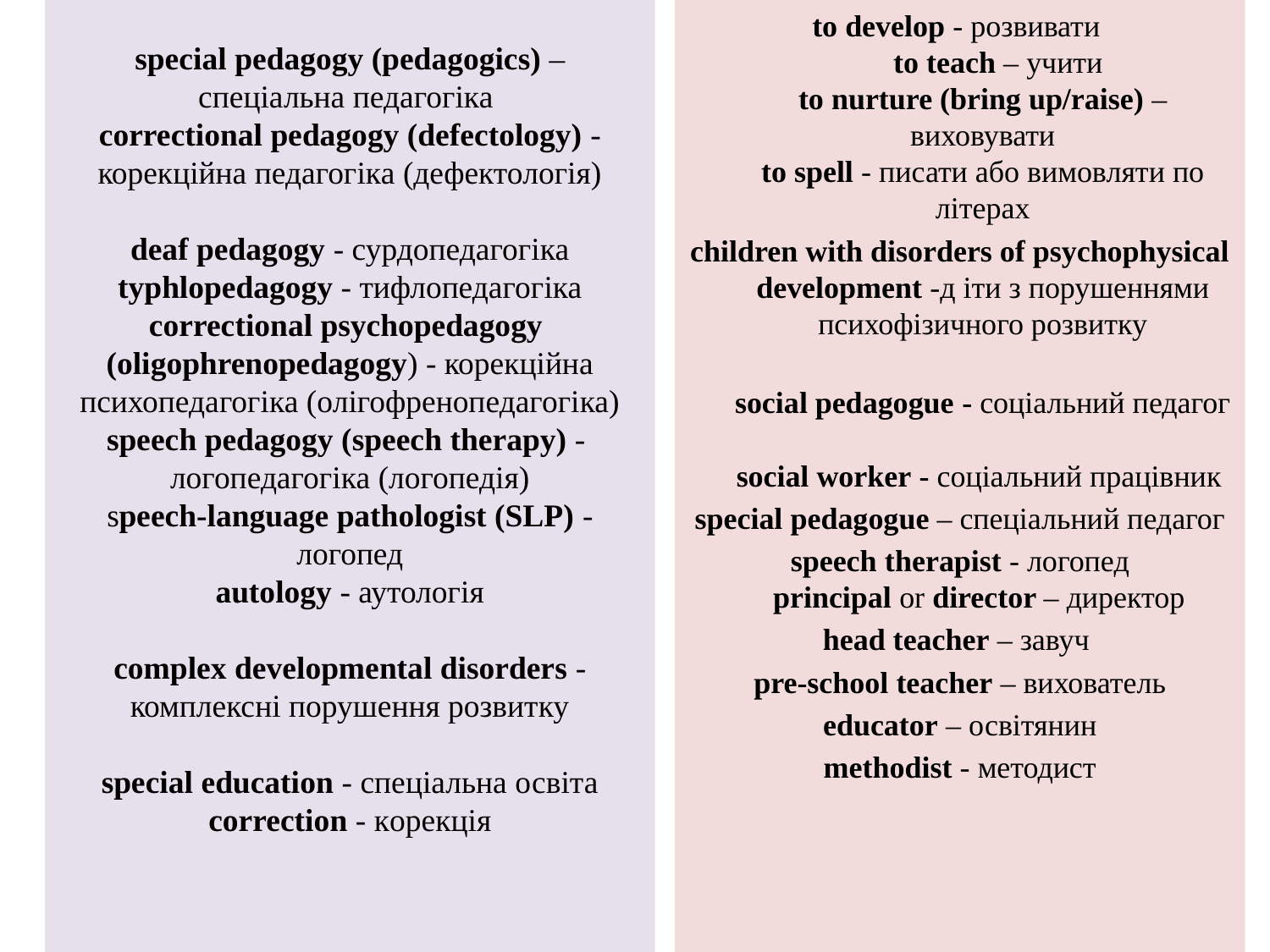

# special pedagogy (pedagogics) – спеціальна педагогіка correctional pedagogy (defectology) -корекційна педагогіка (дефектологія) deaf pedagogy - сурдопедагогіка typhlopedagogy - тифлопедагогіка correctional psychopedagogy  (oligophrenopedagogy) - корекційна психопедагогіка (олігофренопедагогіка) speech pedagogy (speech therapy) - логопедагогіка (логопедія) speech-language pathologist (SLP) - логопед autology - аутологія complex developmental disorders -комплексні порушення розвитку special education - cпеціальна освіта correction - корекція
to develop - розвивати
    to teach – учити
to nurture (bring up/raise) – виховувати
to spell - писати або вимовляти по літерах
children with disorders of psychophysical development -д іти з порушеннями психофізичного розвитку
social pedagogue - соціальний педагог
social worker - соціальний працівник
special pedagogue – спеціальний педагог
speech therapist - логопед
principal or director – директор
head teacher – завуч
pre-school teacher – вихователь
educator – освітянин
methodist - методист